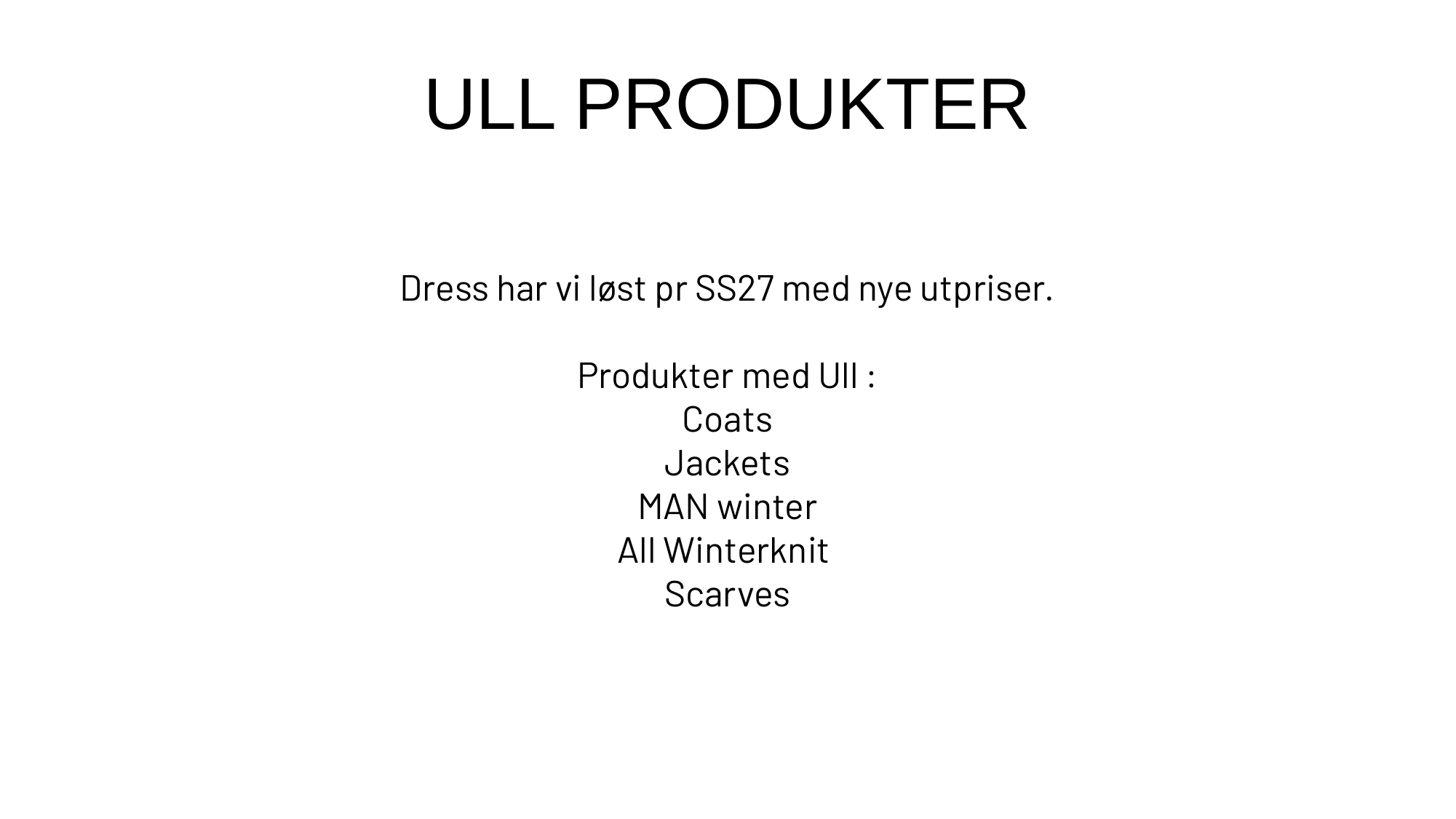

ULL PRODUKTER
Dress har vi løst pr SS27 med nye utpriser.

Produkter med Ull :
Coats
Jackets
MAN winter
All Winterknit
Scarves